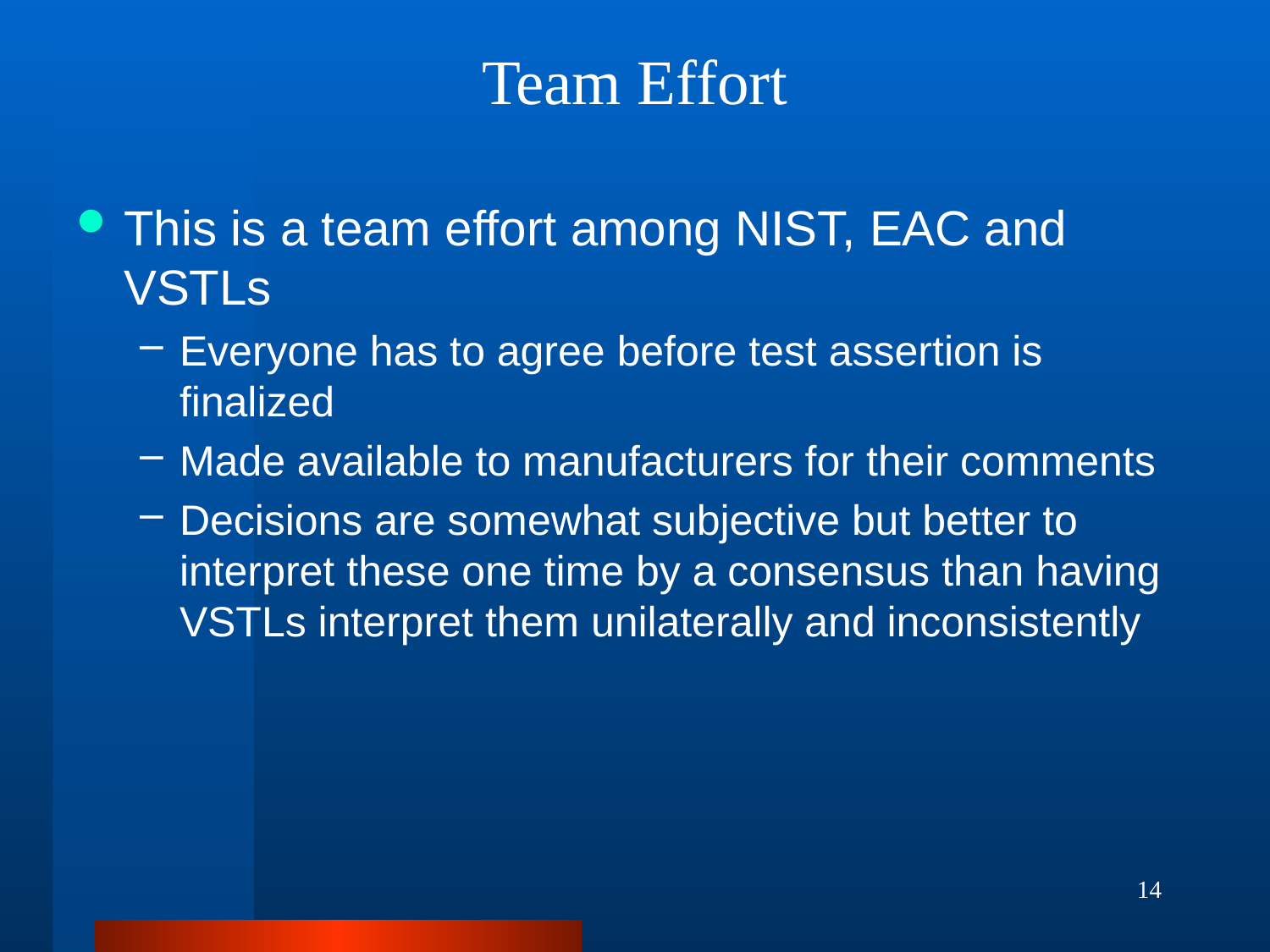

# Team Effort
This is a team effort among NIST, EAC and VSTLs
Everyone has to agree before test assertion is finalized
Made available to manufacturers for their comments
Decisions are somewhat subjective but better to interpret these one time by a consensus than having VSTLs interpret them unilaterally and inconsistently

14